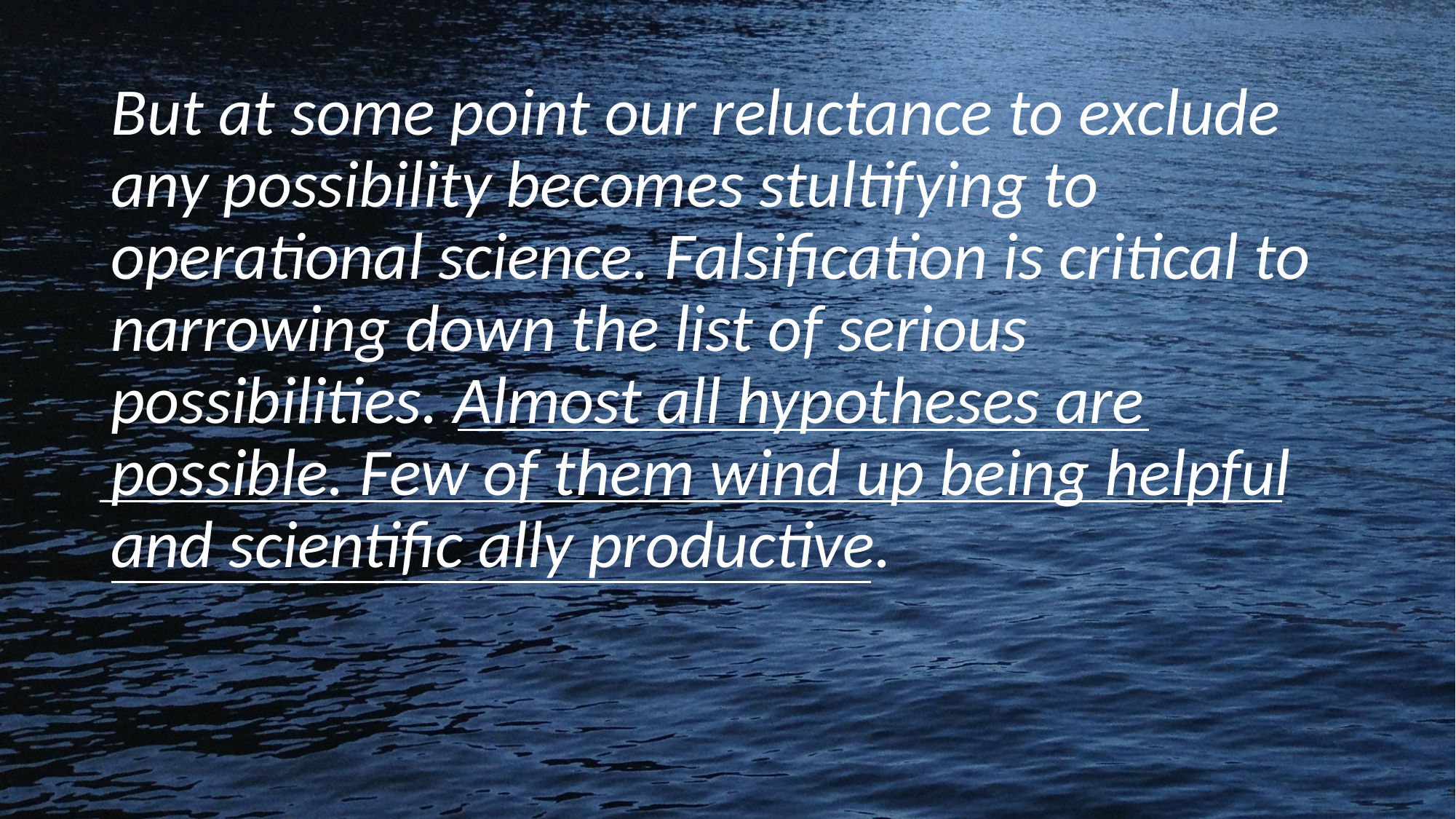

But at some point our reluctance to exclude any possibility becomes stultifying to operational science. Falsification is critical to narrowing down the list of serious possibilities. Almost all hypotheses are possible. Few of them wind up being helpful and scientific ally productive.